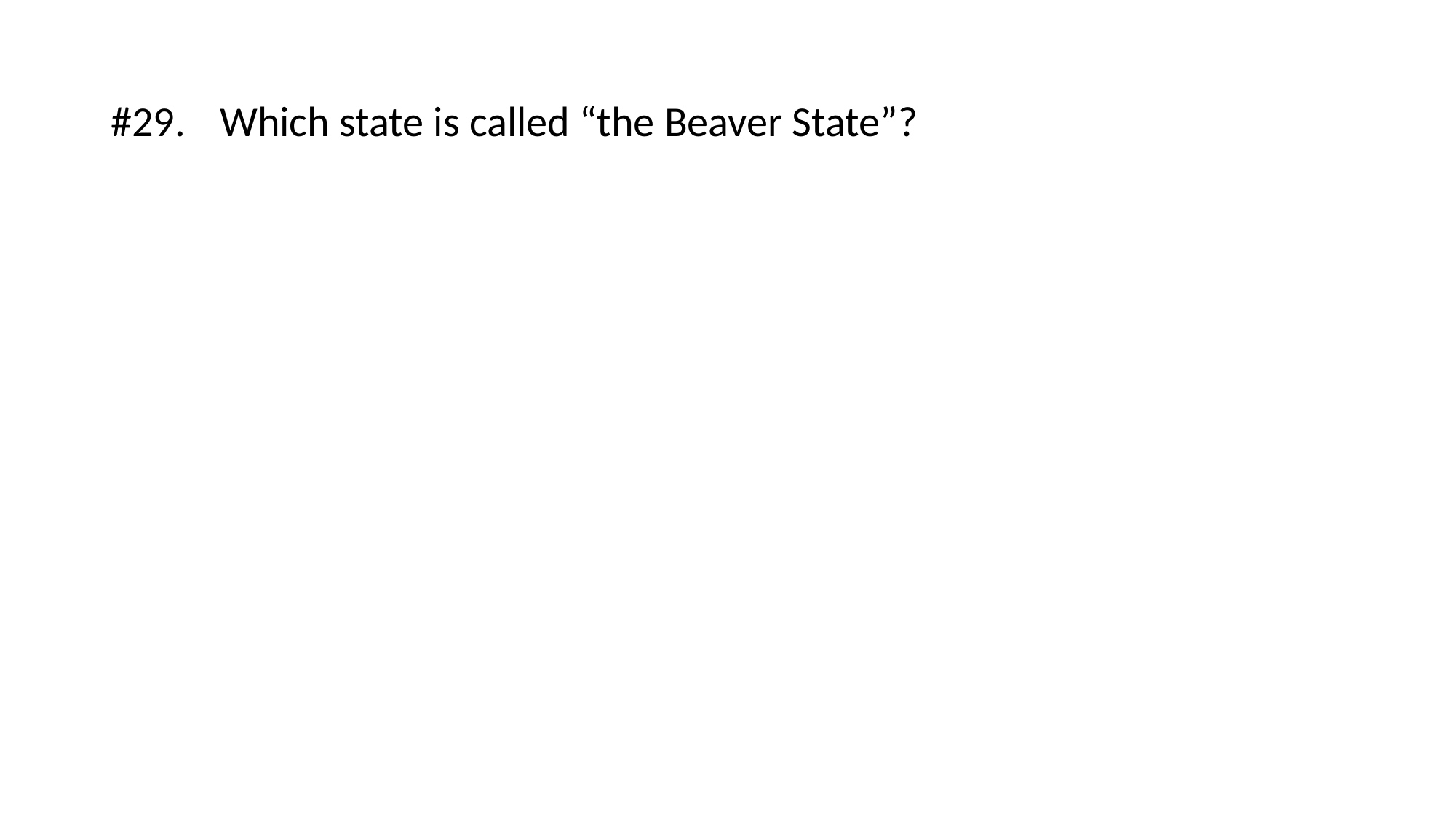

# #29.	Which state is called “the Beaver State”?